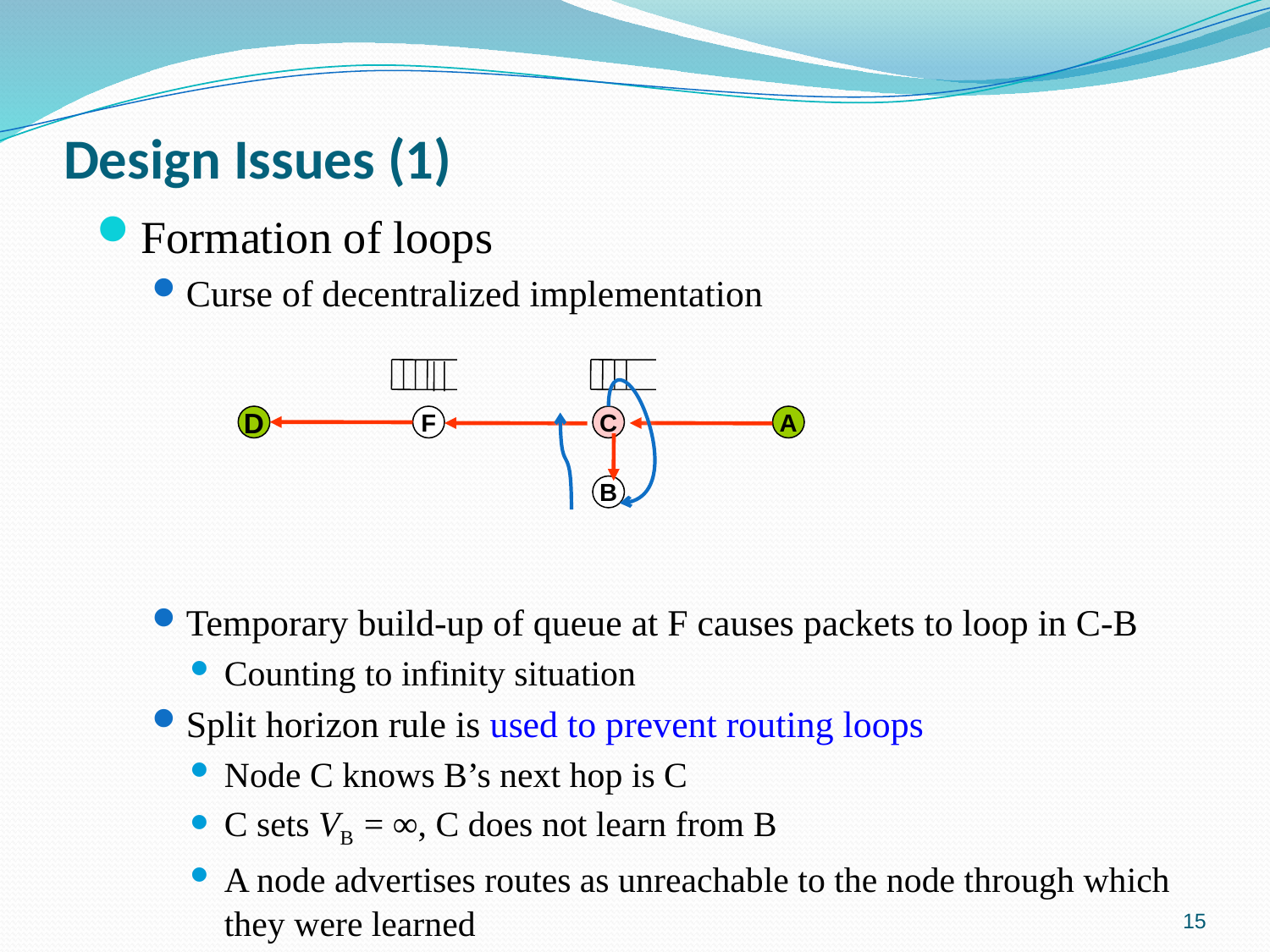

# Design Issues (1)
Formation of loops
Curse of decentralized implementation

Temporary build-up of queue at F causes packets to loop in C-B
Counting to infinity situation
Split horizon rule is used to prevent routing loops
Node C knows B’s next hop is C
C sets VB  = ∞, C does not learn from B
A node advertises routes as unreachable to the node through which they were learned

D
F
B
C
A
15